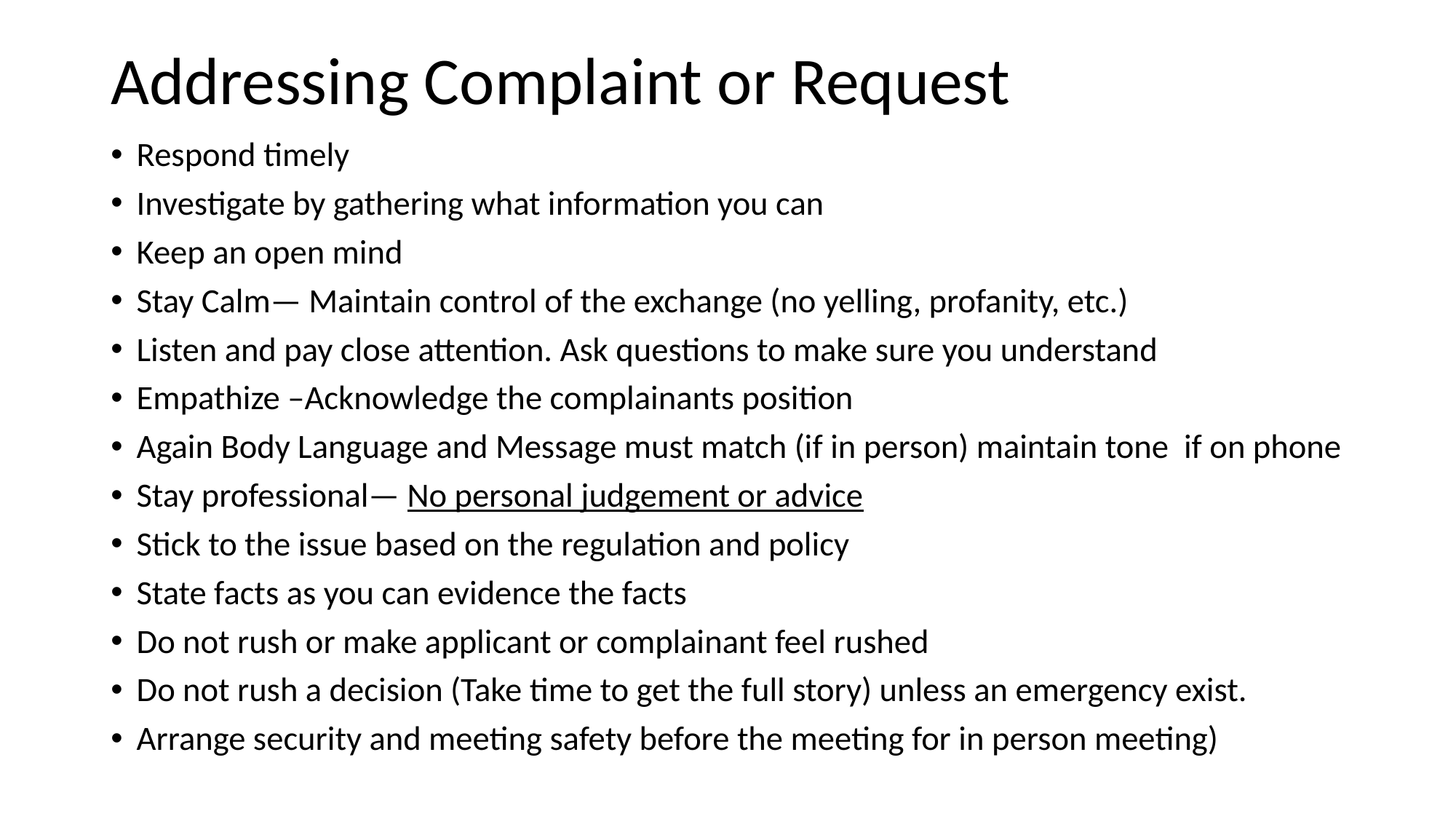

# Addressing Complaint or Request
Respond timely
Investigate by gathering what information you can
Keep an open mind
Stay Calm— Maintain control of the exchange (no yelling, profanity, etc.)
Listen and pay close attention. Ask questions to make sure you understand
Empathize –Acknowledge the complainants position
Again Body Language and Message must match (if in person) maintain tone  if on phone
Stay professional— No personal judgement or advice
Stick to the issue based on the regulation and policy
State facts as you can evidence the facts
Do not rush or make applicant or complainant feel rushed
Do not rush a decision (Take time to get the full story) unless an emergency exist.
Arrange security and meeting safety before the meeting for in person meeting)